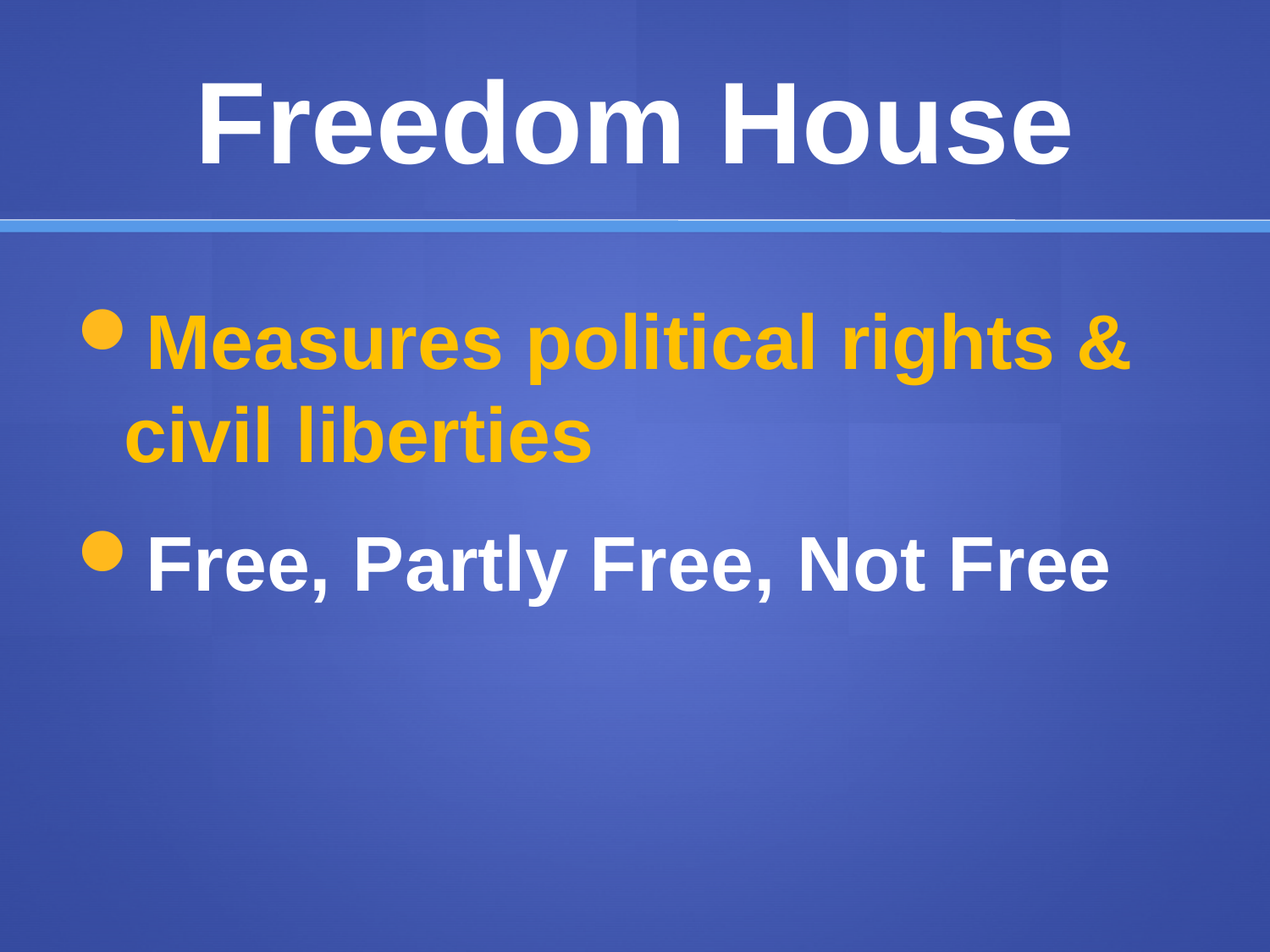

# Freedom House
Measures political rights & civil liberties
Free, Partly Free, Not Free